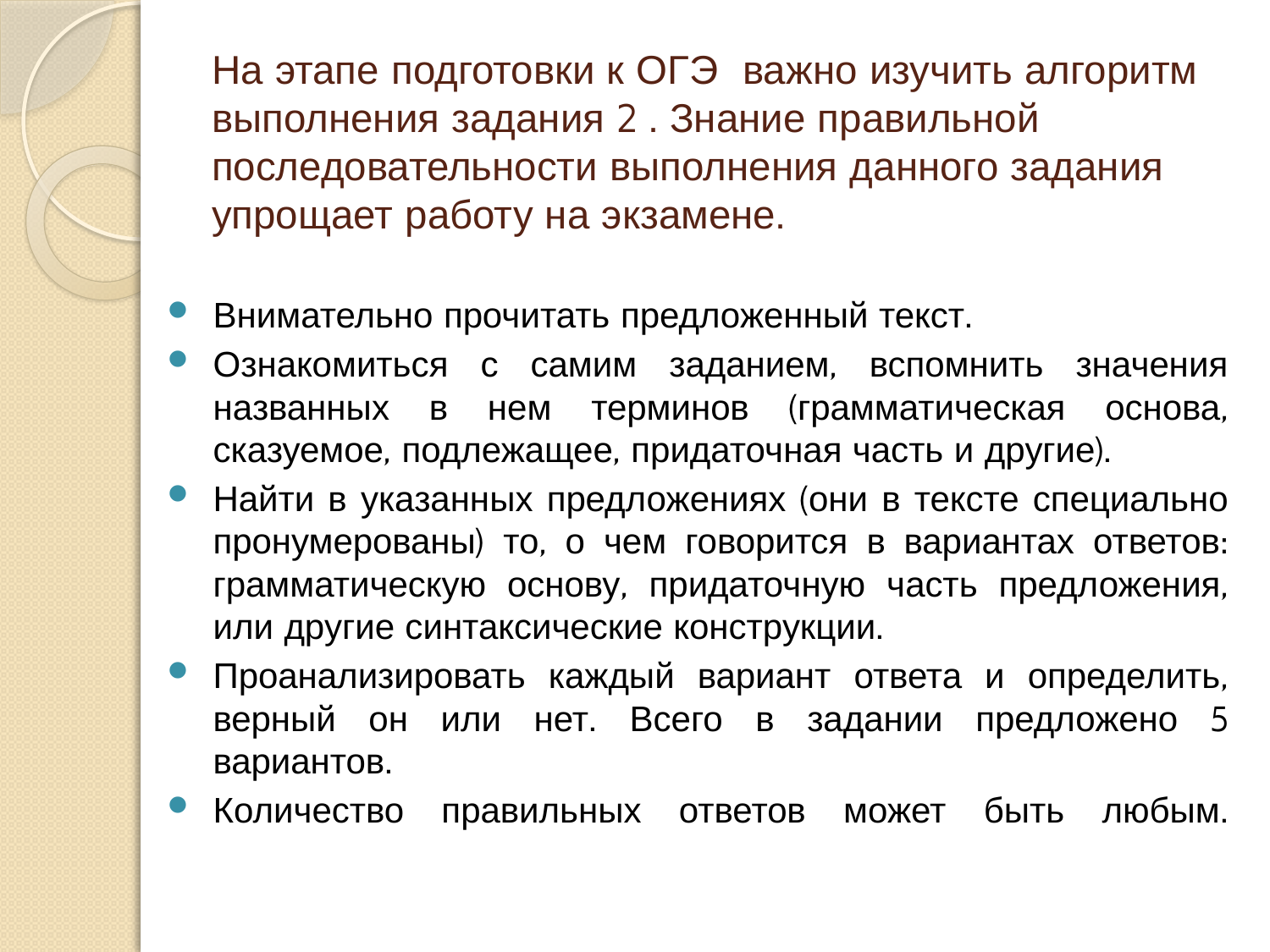

# На этапе подготовки к ОГЭ  важно изучить алгоритм выполнения задания 2 . Знание правильной последовательности выполнения данного задания упрощает работу на экзамене.
Внимательно прочитать предложенный текст.
Ознакомиться с самим заданием, вспомнить значения названных в нем терминов (грамматическая основа, сказуемое, подлежащее, придаточная часть и другие).
Найти в указанных предложениях (они в тексте специально пронумерованы) то, о чем говорится в вариантах ответов: грамматическую основу, придаточную часть предложения, или другие синтаксические конструкции.
Проанализировать каждый вариант ответа и определить, верный он или нет. Всего в задании предложено 5 вариантов.
Количество правильных ответов может быть любым.